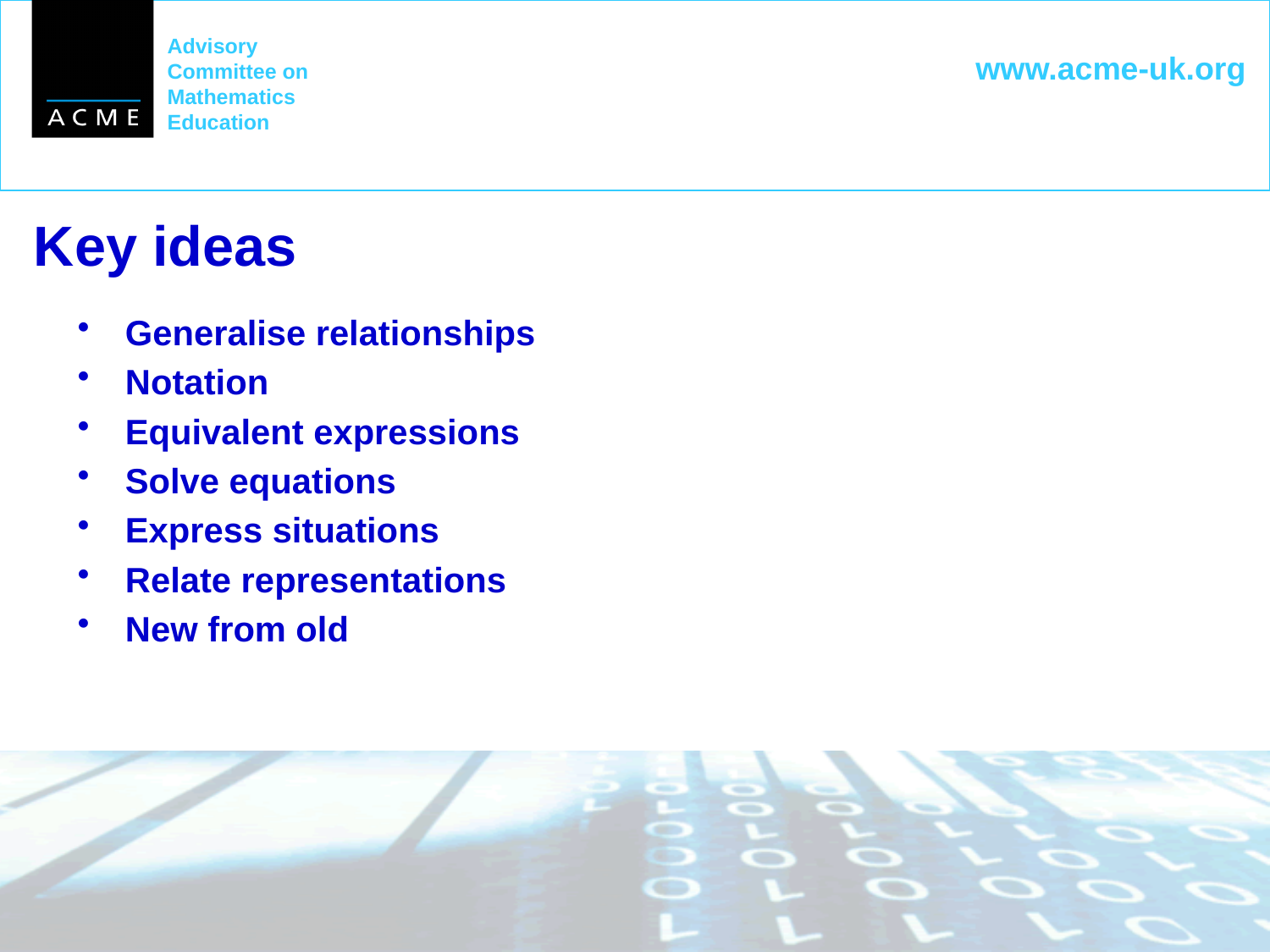

# Key ideas
Generalise relationships
Notation
Equivalent expressions
Solve equations
Express situations
Relate representations
New from old